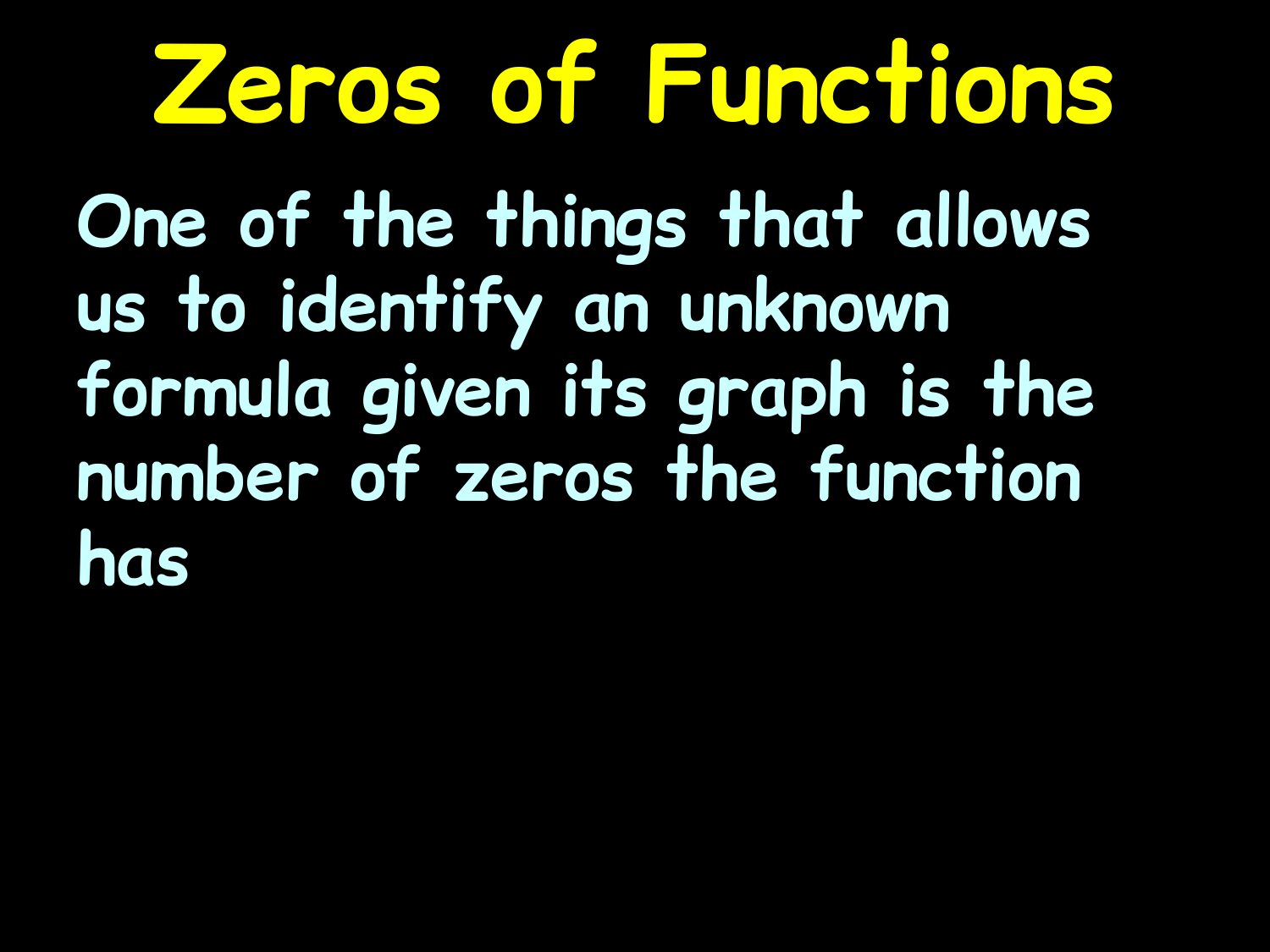

# Zeros of Functions
One of the things that allows us to identify an unknown formula given its graph is the number of zeros the function has